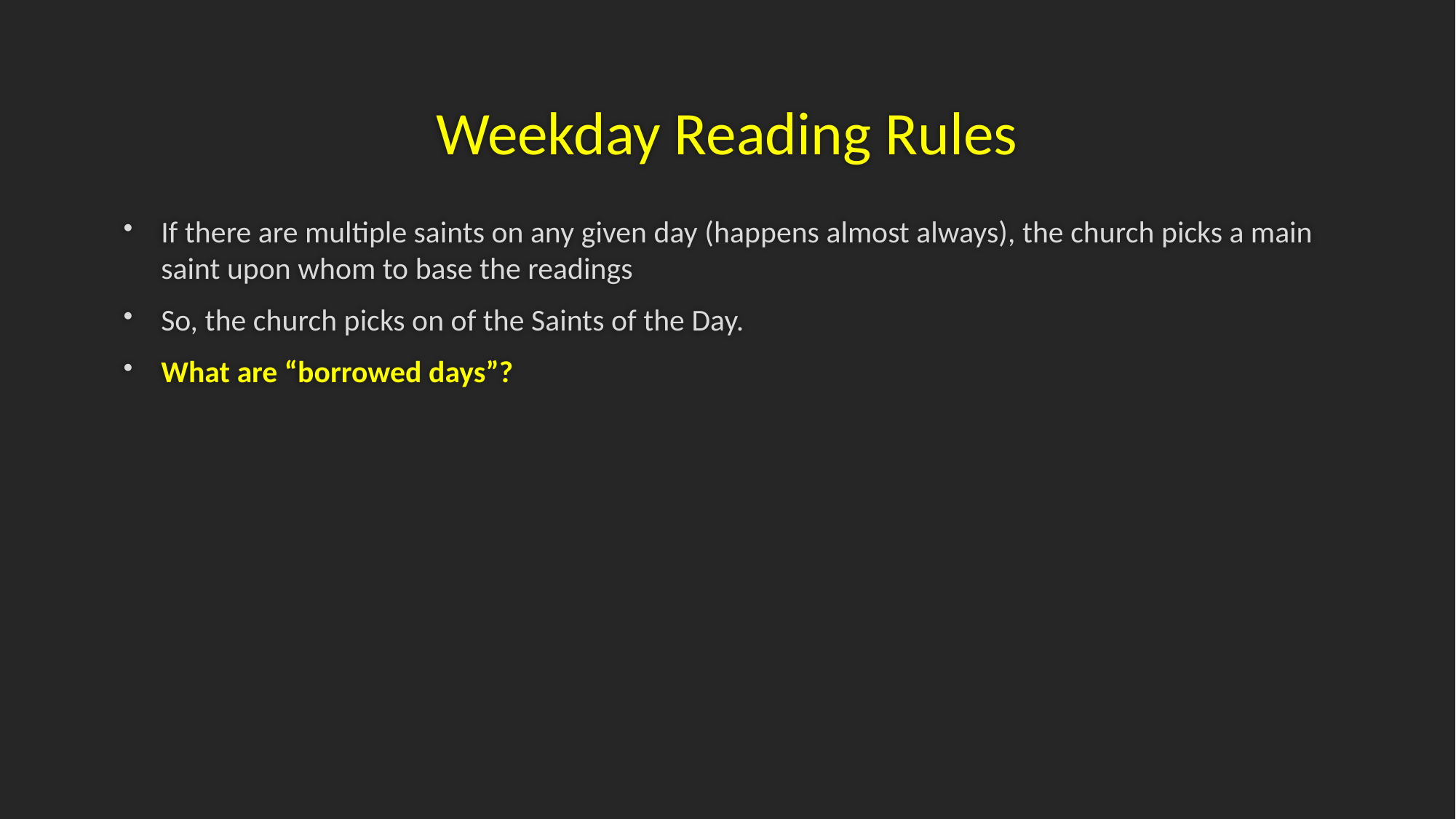

# Weekday Reading Rules
If there are multiple saints on any given day (happens almost always), the church picks a main saint upon whom to base the readings
So, the church picks on of the Saints of the Day.
What are “borrowed days”?